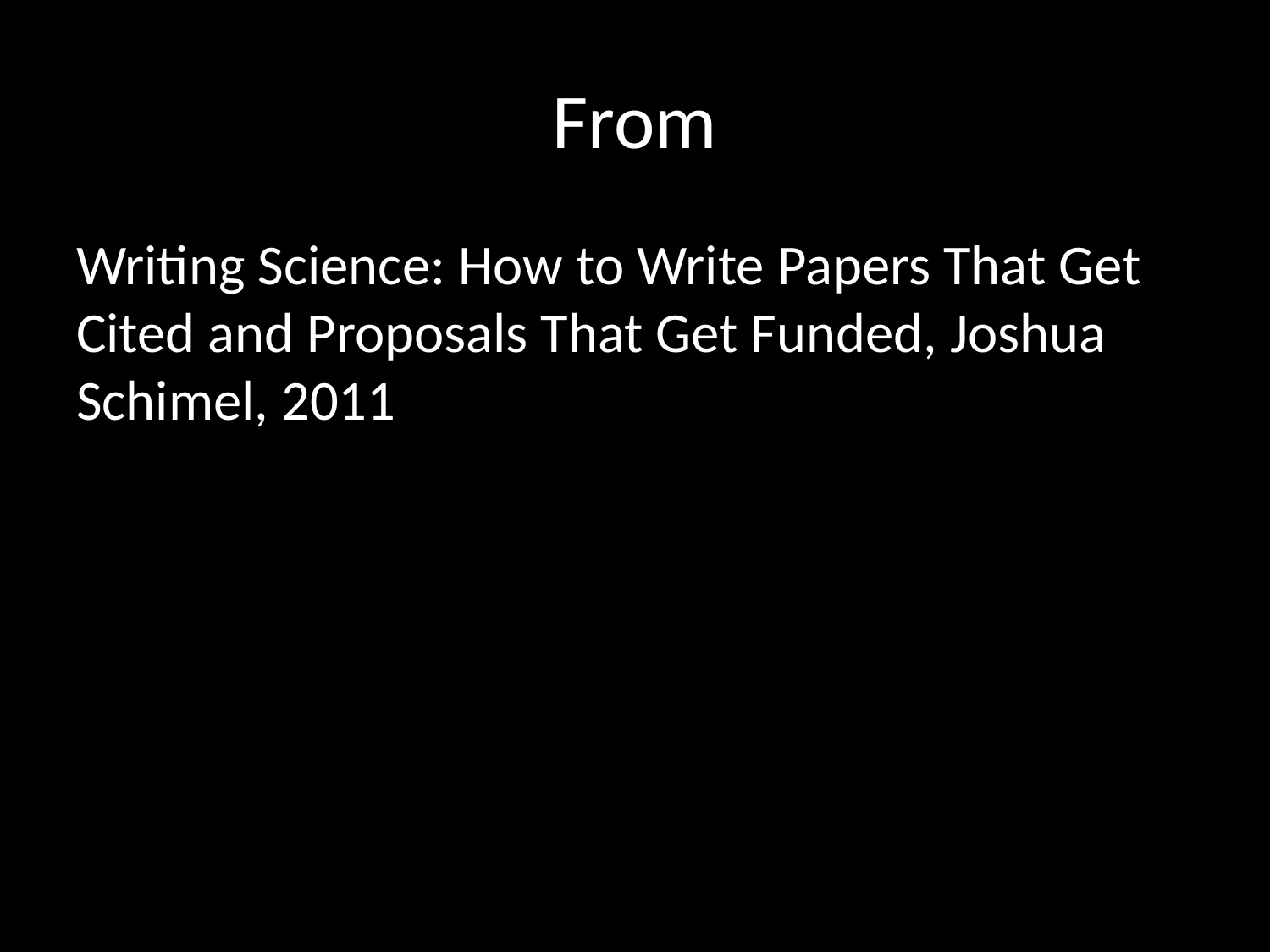

# From
Writing Science: How to Write Papers That Get Cited and Proposals That Get Funded, Joshua Schimel, 2011